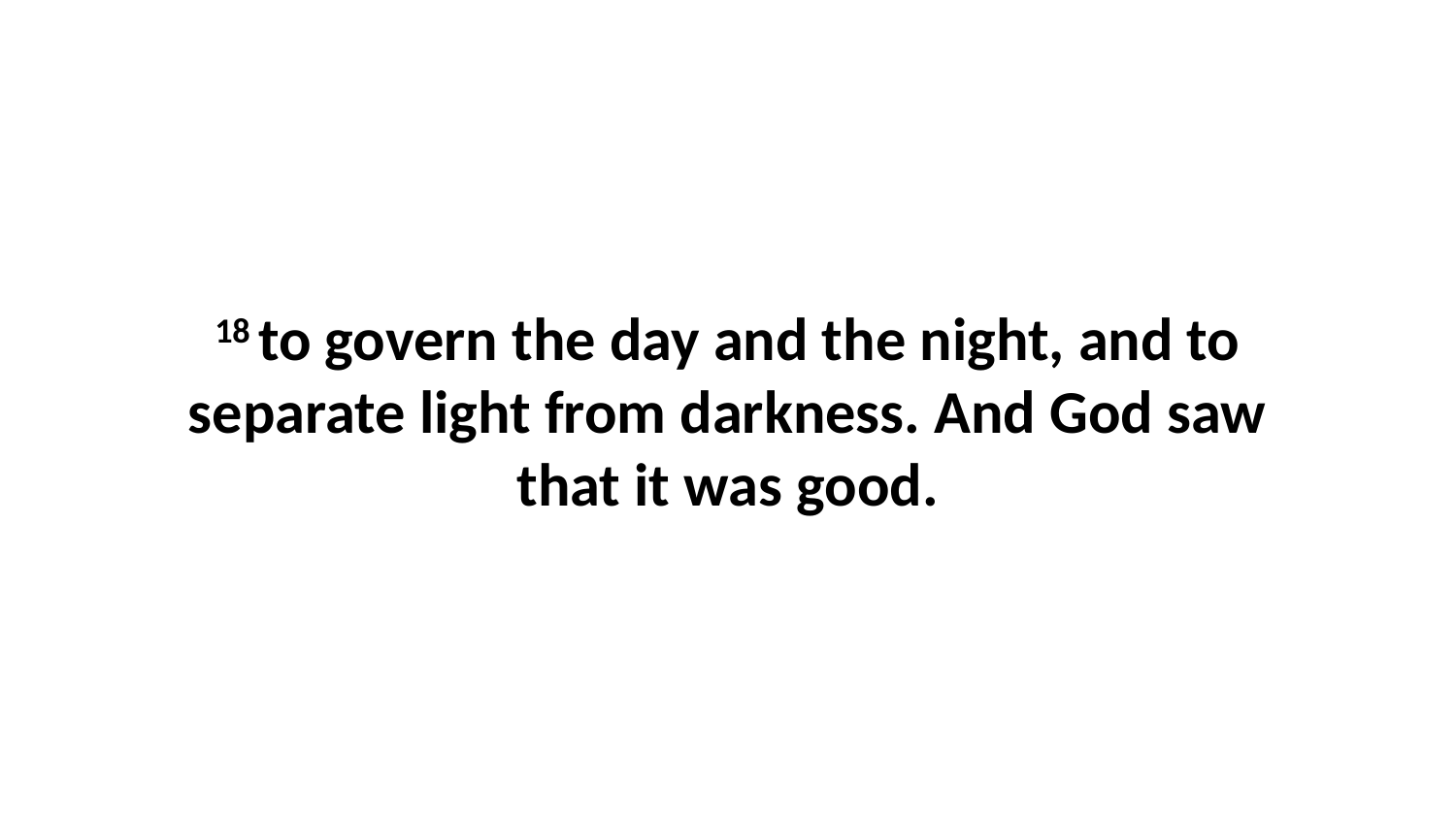

18 to govern the day and the night, and to separate light from darkness. And God saw that it was good.